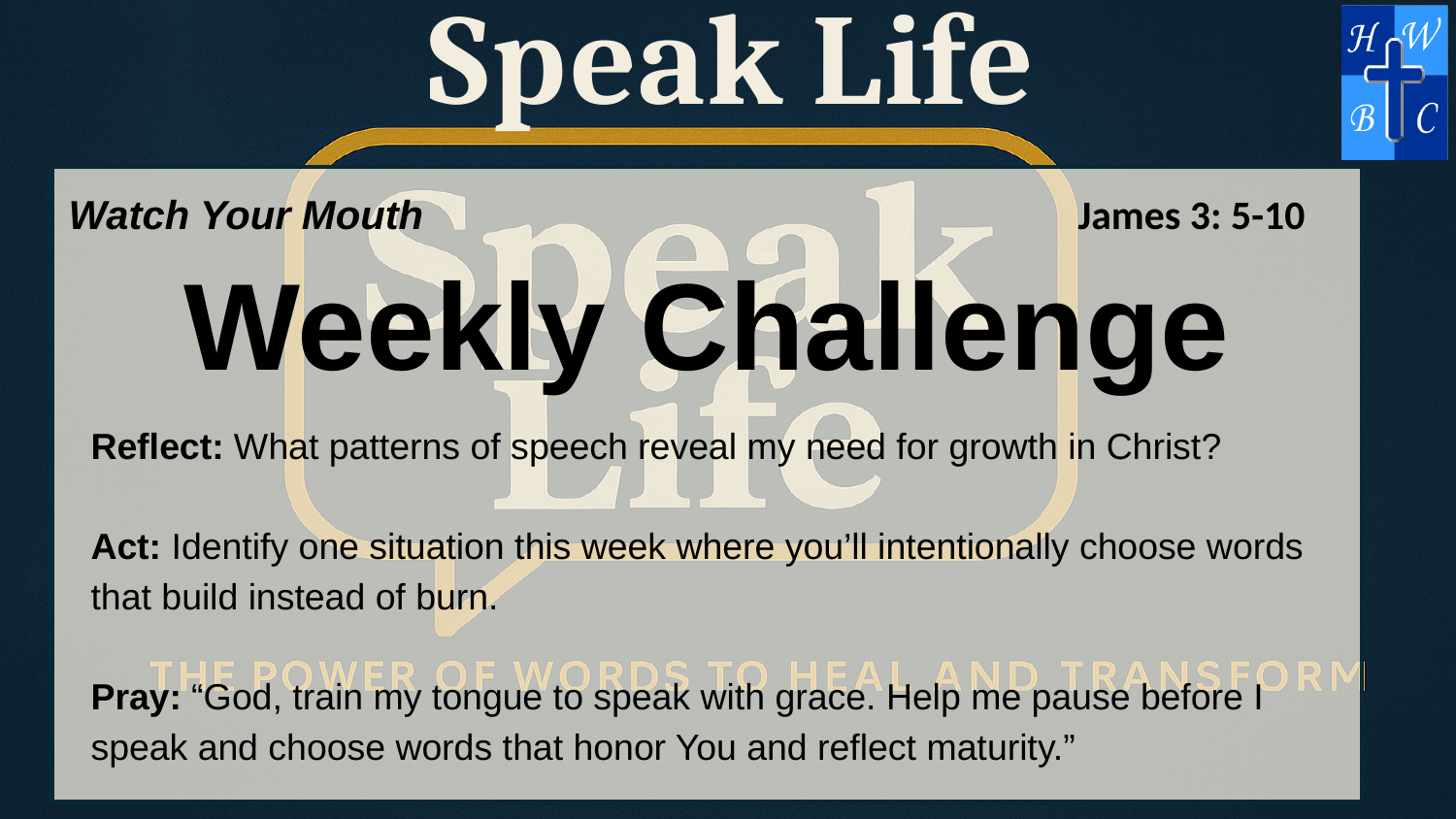

Speak Life

Watch Your Mouth
James 3: 5-10
Weekly Challenge
Reflect: What patterns of speech reveal my need for growth in Christ?

Act: Identify one situation this week where you’ll intentionally choose words that build instead of burn.

Pray: “God, train my tongue to speak with grace. Help me pause before I speak and choose words that honor You and reflect maturity.”